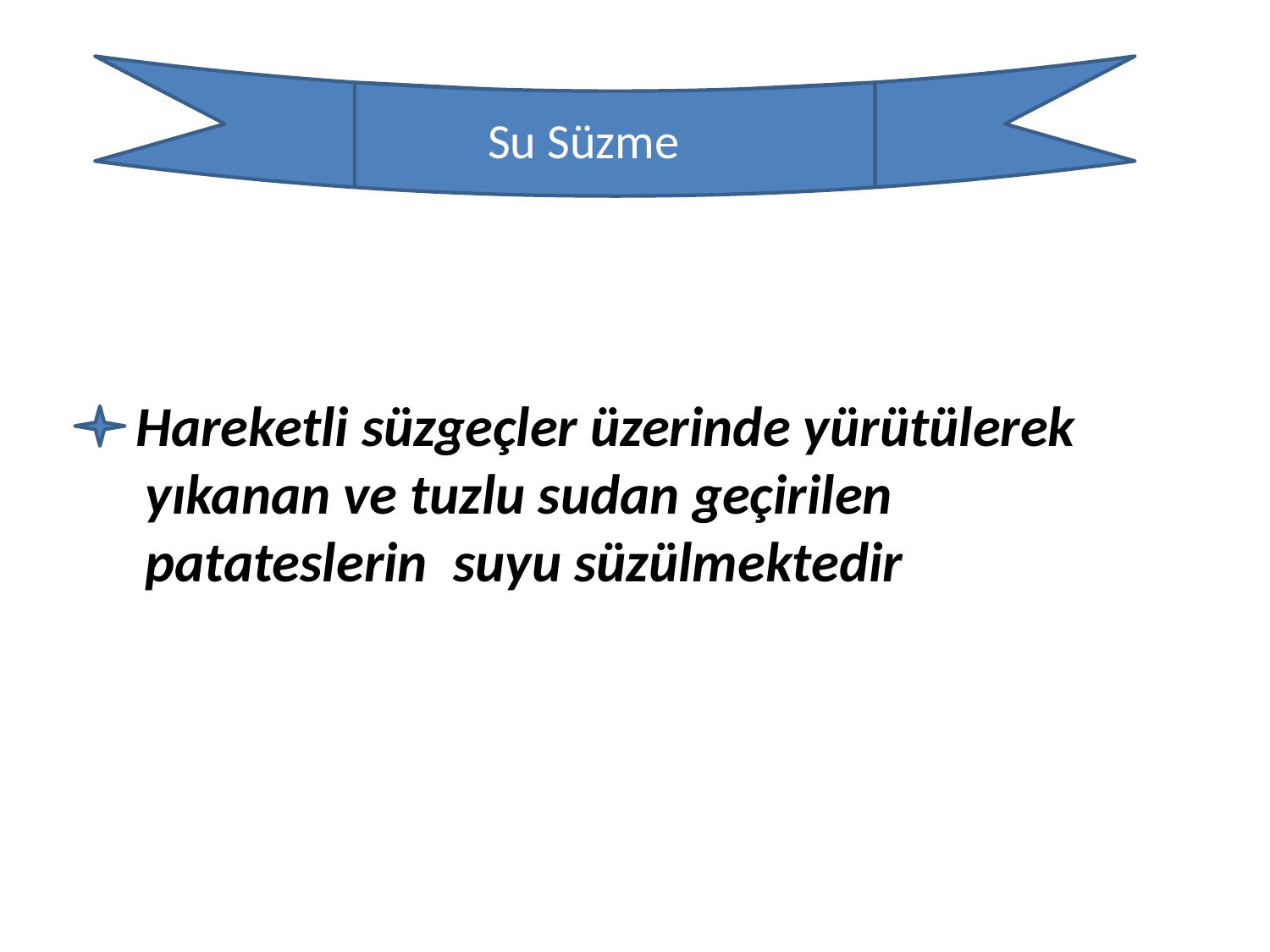

Su Süzme

   Hareketli süzgeçler üzerinde yürütülerek yıkanan ve tuzlu sudan geçirilen patateslerin  suyu süzülmektedir